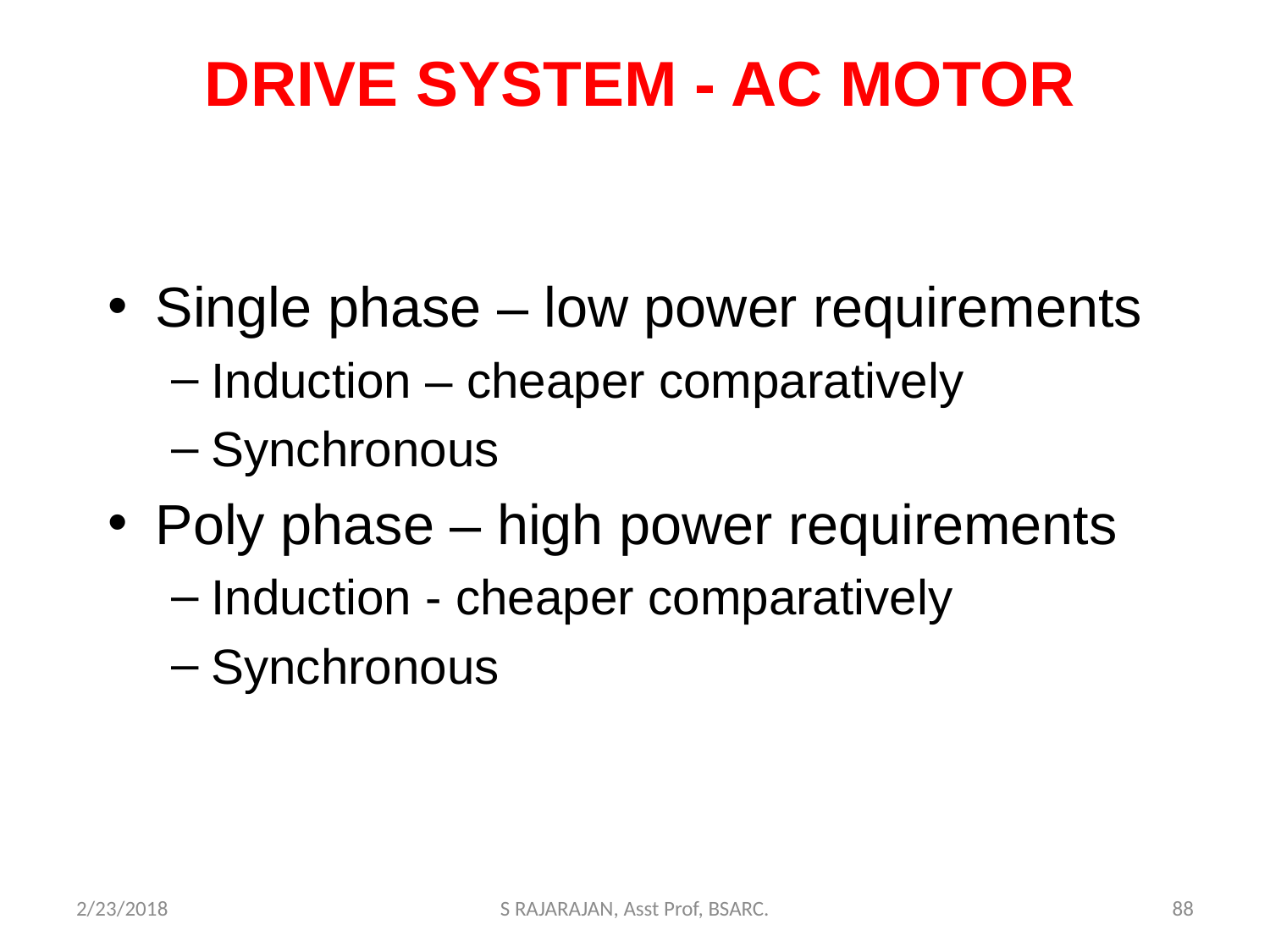

# DRIVE SYSTEM - AC MOTOR
Single phase – low power requirements
Induction – cheaper comparatively
Synchronous
Poly phase – high power requirements
Induction - cheaper comparatively
Synchronous

2/23/2018
S RAJARAJAN, Asst Prof, BSARC.
88